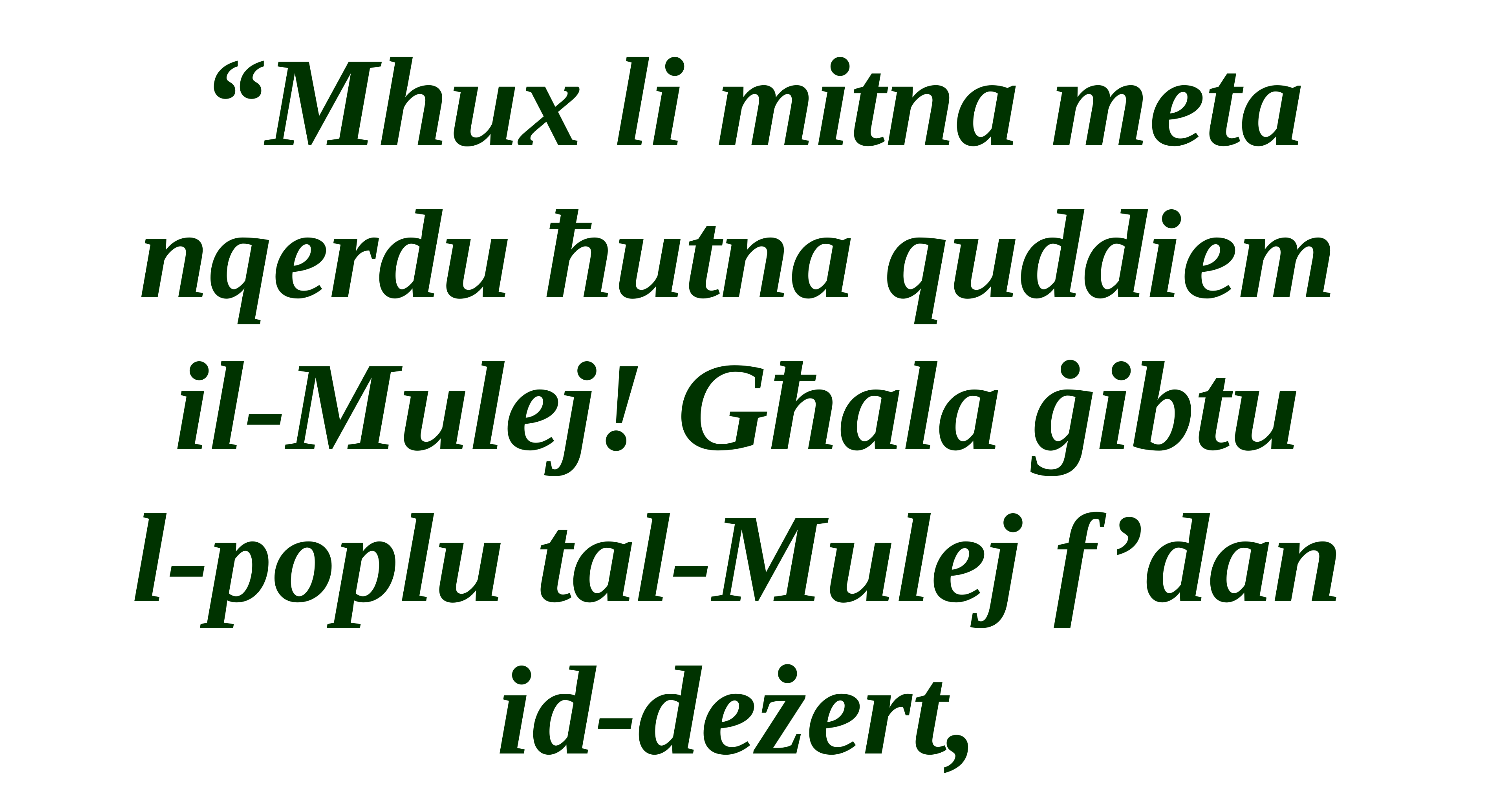

“Mhux li mitna meta nqerdu ħutna quddiem
il-Mulej! Għala ġibtu
l-poplu tal-Mulej f’dan
id-deżert,